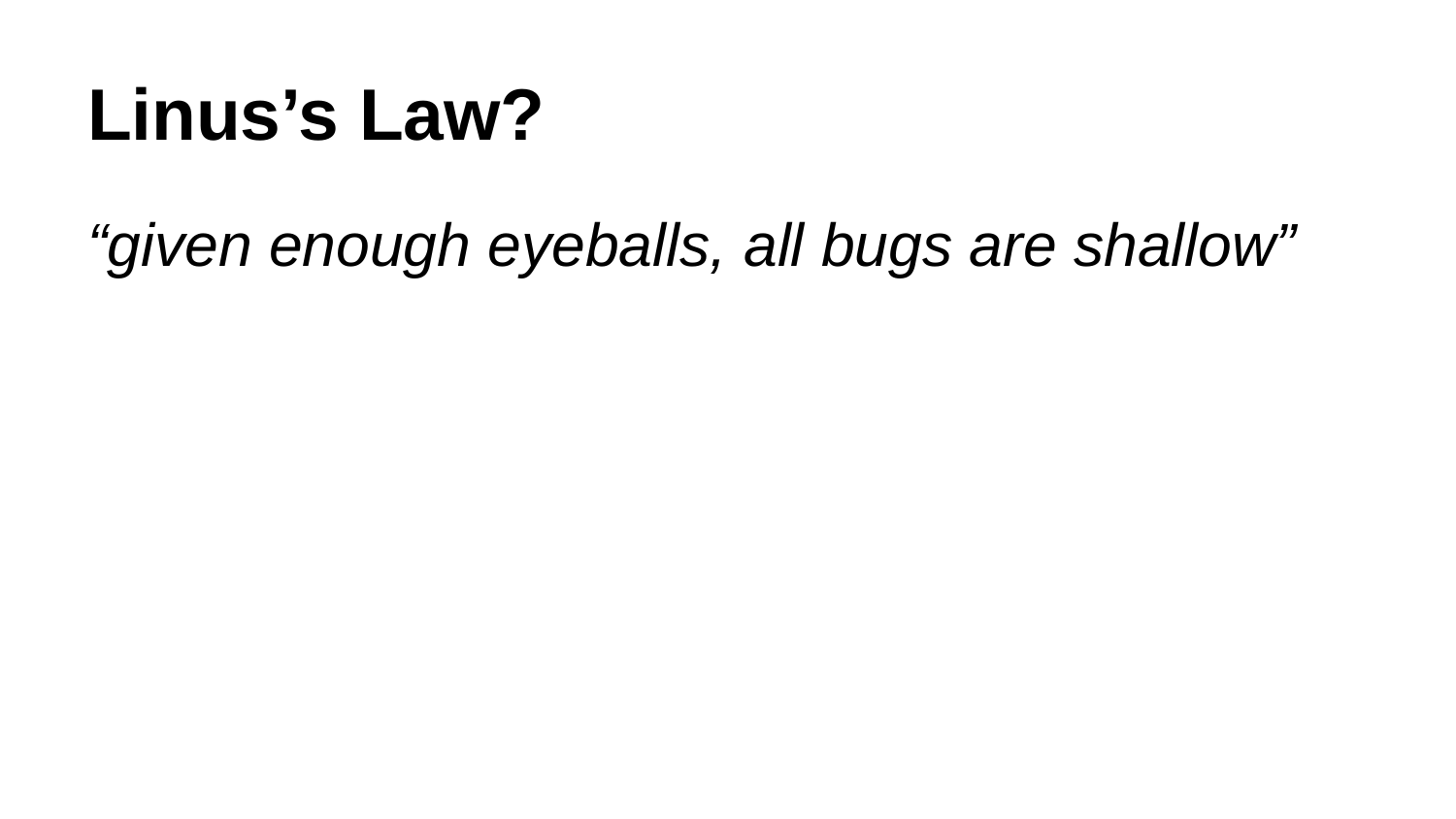

# Linus’s Law?
“given enough eyeballs, all bugs are shallow”